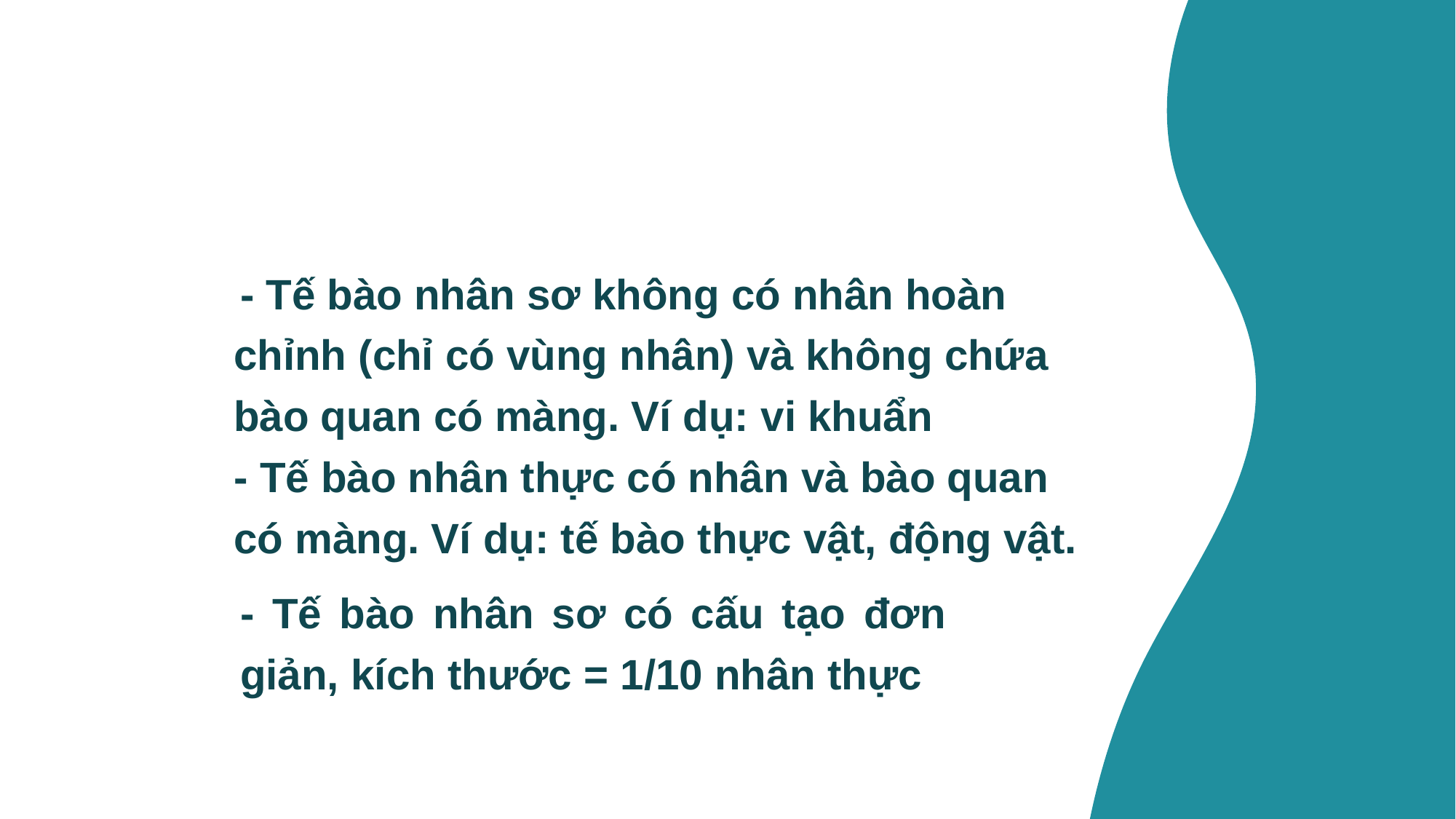

# - Tế bào nhân sơ không có nhân hoàn chỉnh (chỉ có vùng nhân) và không chứa bào quan có màng. Ví dụ: vi khuẩn - Tế bào nhân thực có nhân và bào quan có màng. Ví dụ: tế bào thực vật, động vật.
- Tế bào nhân sơ có cấu tạo đơn giản, kích thước = 1/10 nhân thực